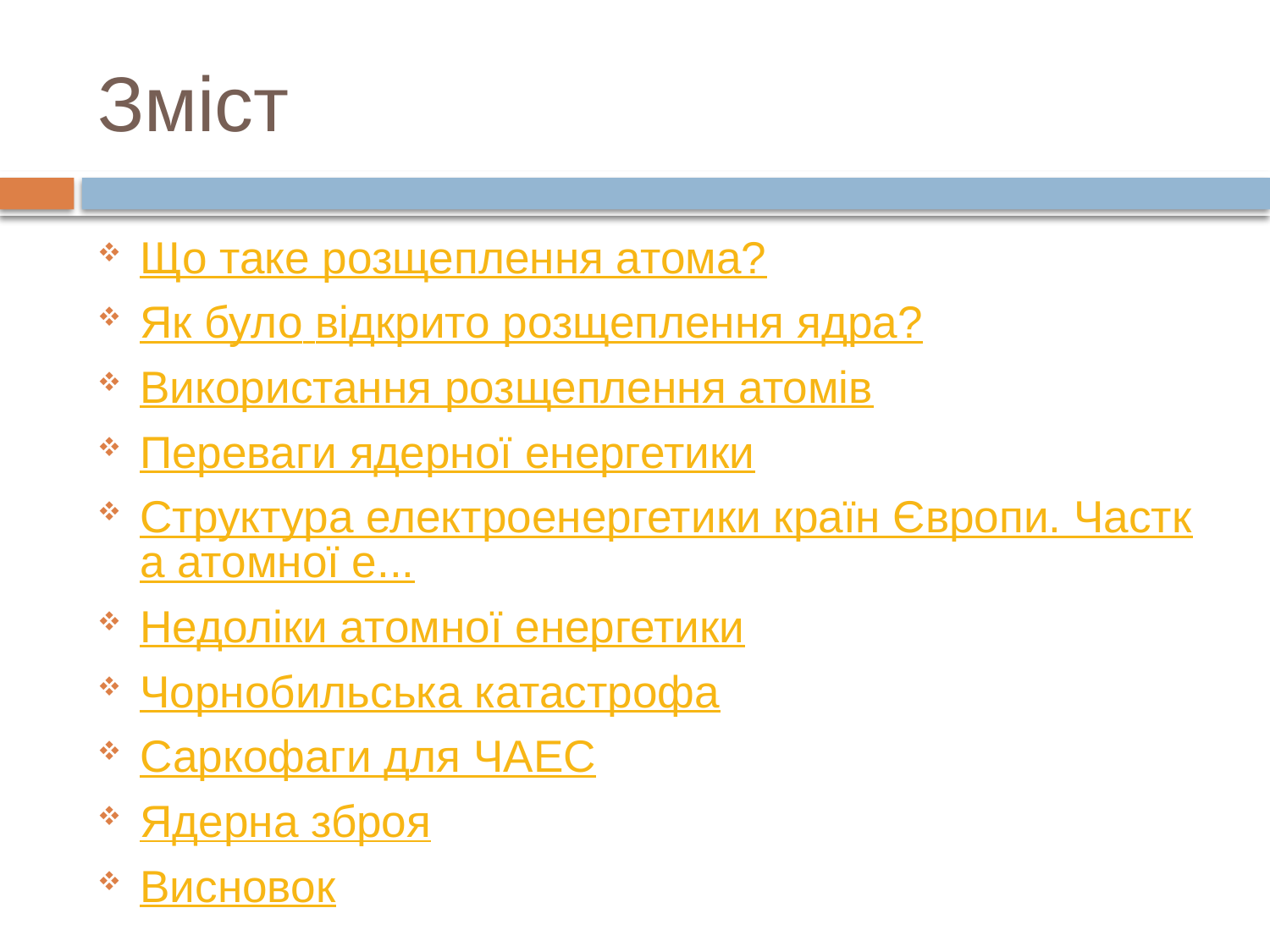

# Зміст
Що таке розщеплення атома?
Як було відкрито розщеплення ядра?
Використання розщеплення атомів
Переваги ядерної енергетики
Структура електроенергетики країн Європи. Частка атомної е...
Недоліки атомної енергетики
Чорнобильська катастрофа
Саркофаги для ЧАЕС
Ядерна зброя
Висновок